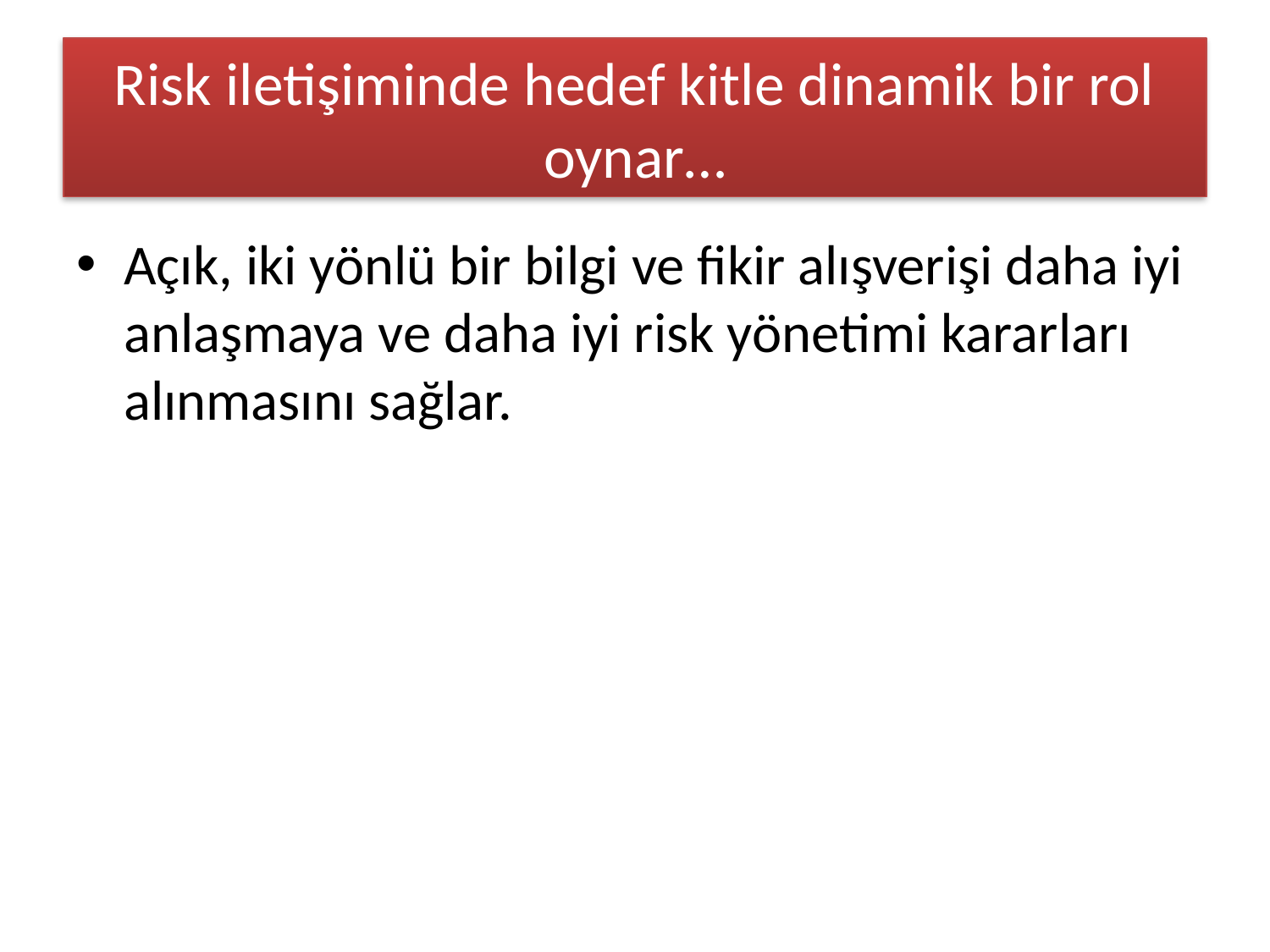

# Risk iletişiminde hedef kitle dinamik bir rol oynar…
Açık, iki yönlü bir bilgi ve fikir alışverişi daha iyi anlaşmaya ve daha iyi risk yönetimi kararları alınmasını sağlar.